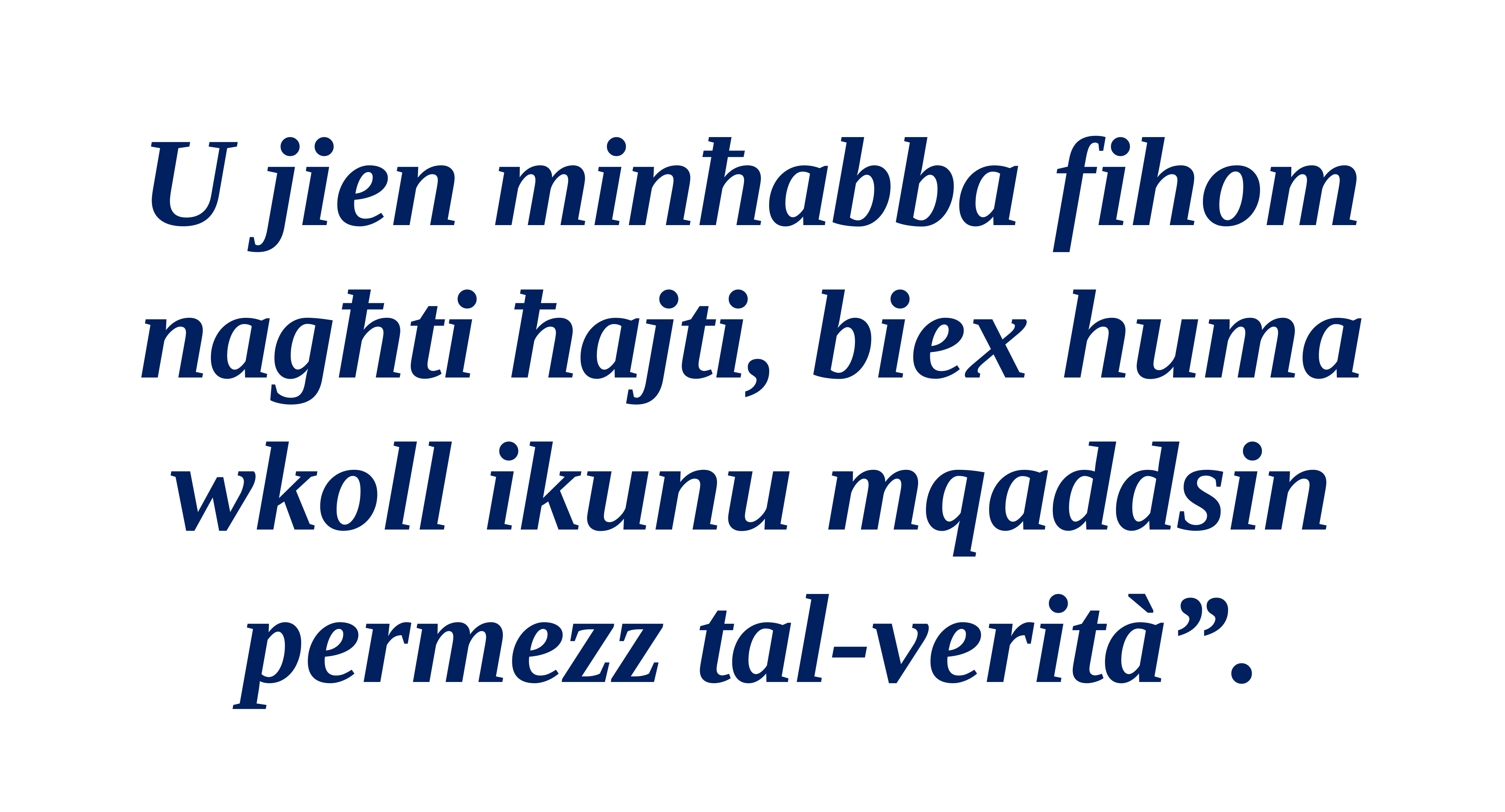

U jien minħabba fihom nagħti ħajti, biex huma wkoll ikunu mqaddsin permezz tal-verità”.